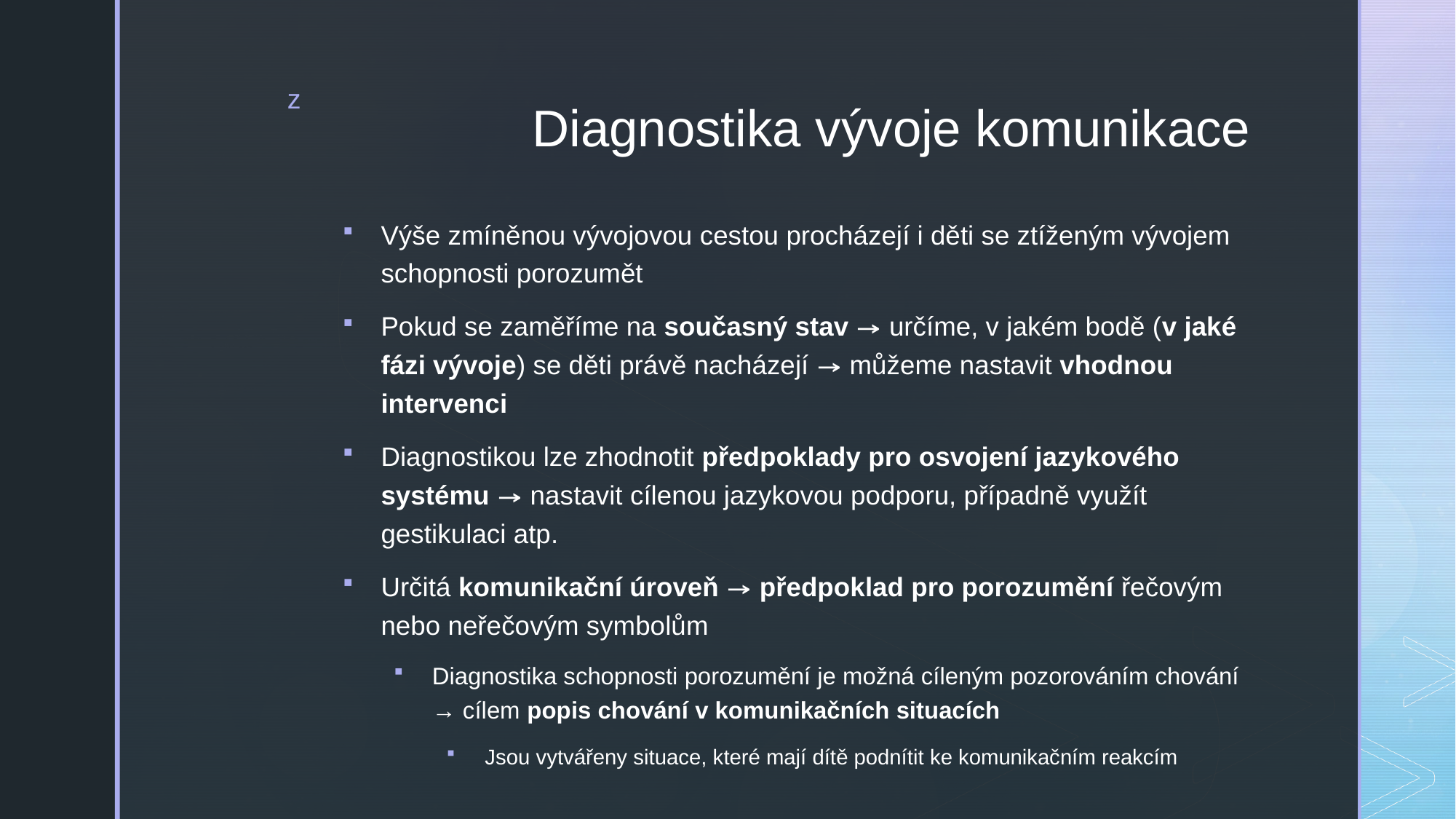

# Diagnostika vývoje komunikace
Výše zmíněnou vývojovou cestou procházejí i děti se ztíženým vývojem schopnosti porozumět
Pokud se zaměříme na současný stav → určíme, v jakém bodě (v jaké fázi vývoje) se děti právě nacházejí → můžeme nastavit vhodnou intervenci
Diagnostikou lze zhodnotit předpoklady pro osvojení jazykového systému → nastavit cílenou jazykovou podporu, případně využít gestikulaci atp.
Určitá komunikační úroveň → předpoklad pro porozumění řečovým nebo neřečovým symbolům
Diagnostika schopnosti porozumění je možná cíleným pozorováním chování → cílem popis chování v komunikačních situacích
Jsou vytvářeny situace, které mají dítě podnítit ke komunikačním reakcím